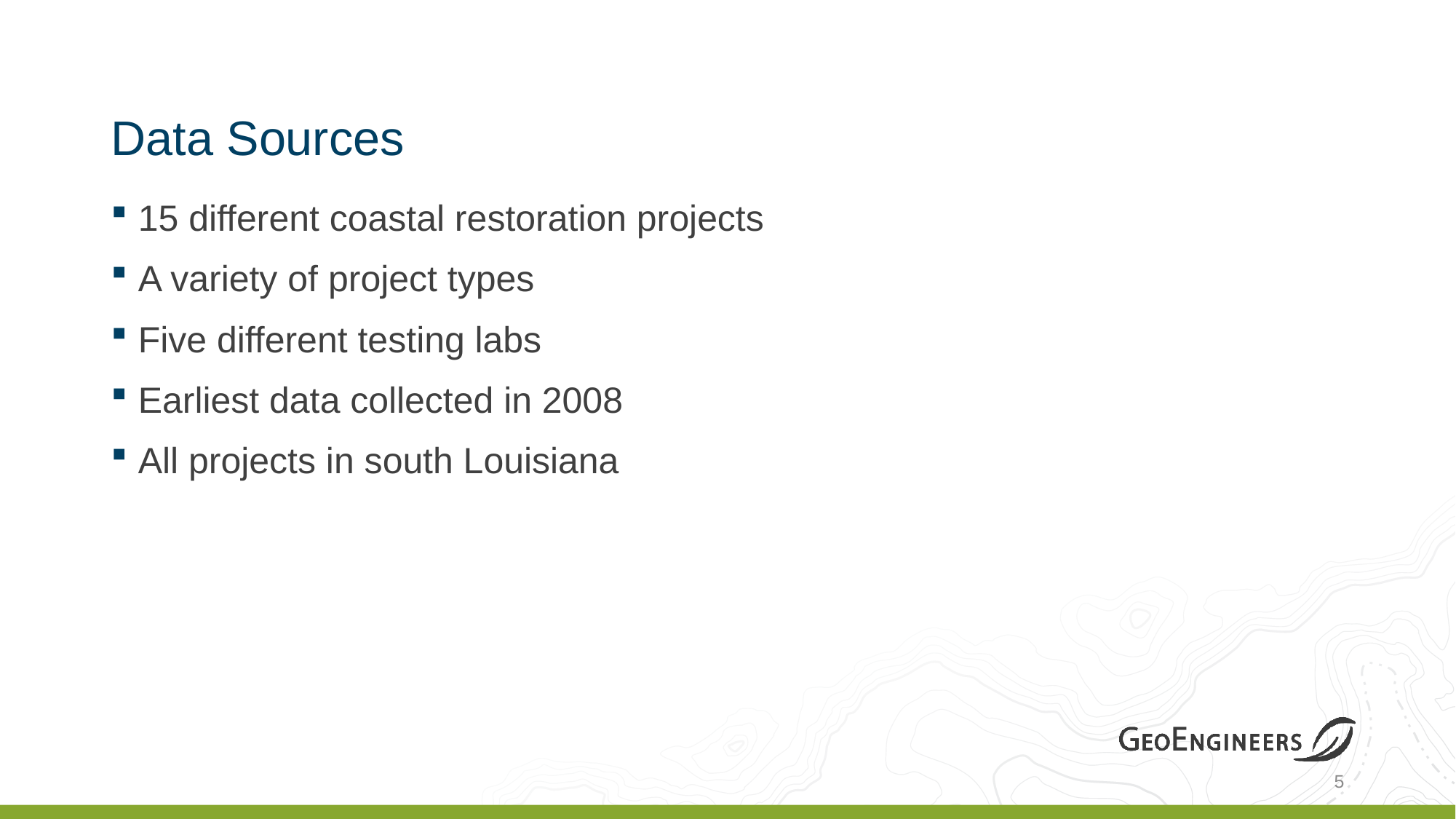

# Data Sources
15 different coastal restoration projects
A variety of project types
Five different testing labs
Earliest data collected in 2008
All projects in south Louisiana
5